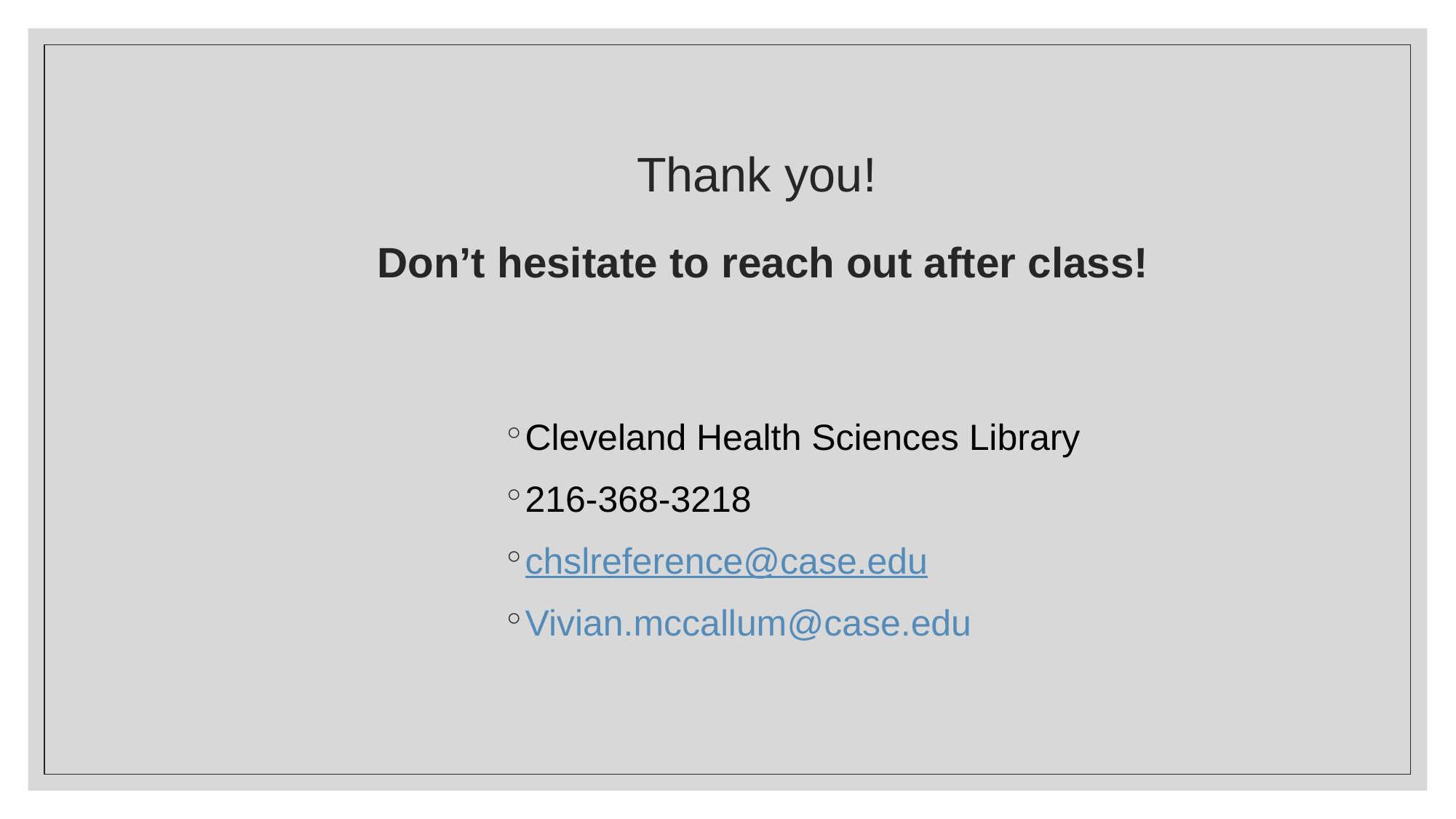

Thank you!
Don’t hesitate to reach out after class!

Cleveland Health Sciences Library
216-368-3218
chslreference@case.edu
Vivian.mccallum@case.edu